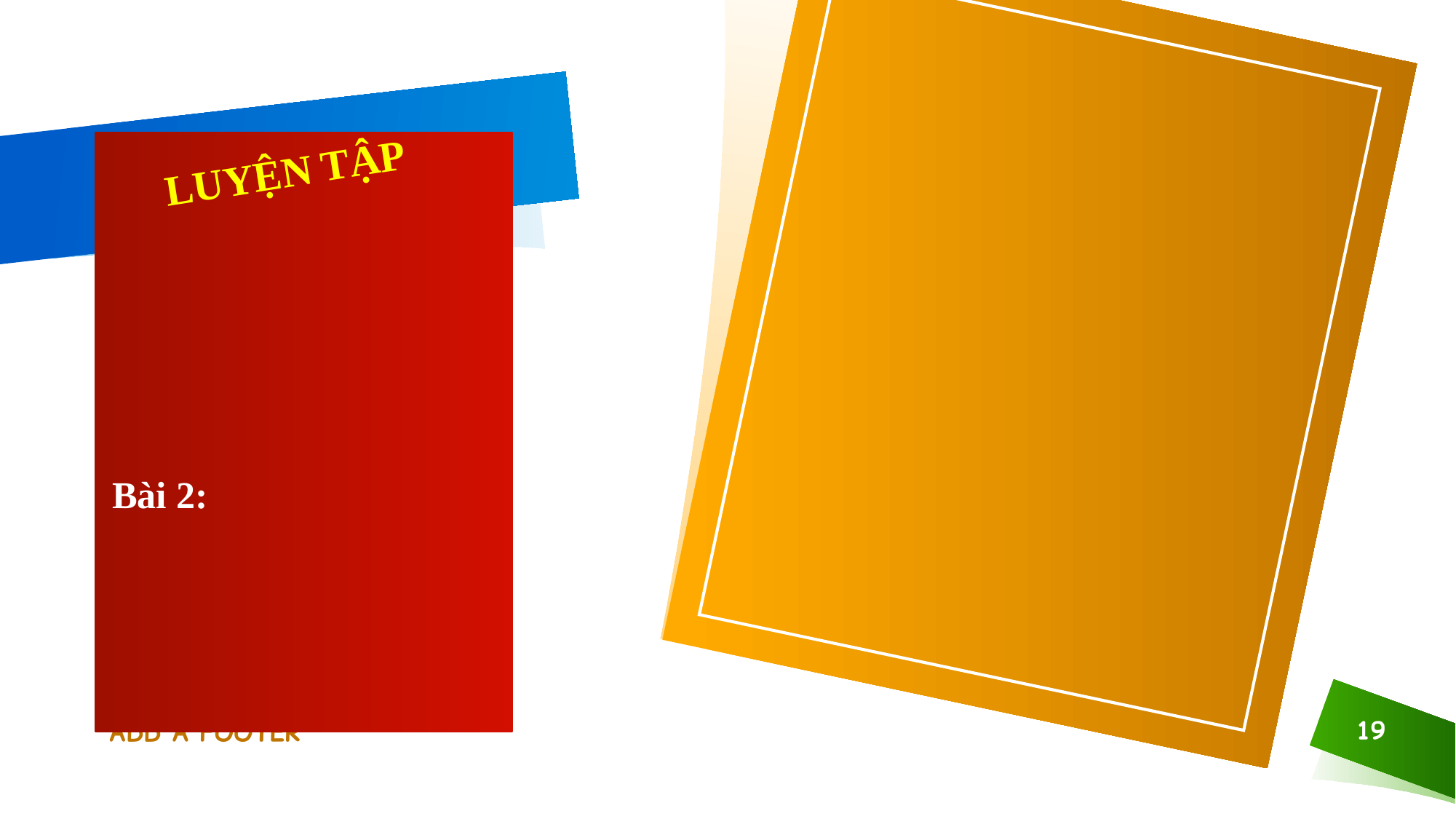

LUYỆN TẬP
Bài 1: (Bài 3/31 SGK)
Bài 2:
ADD A FOOTER
19